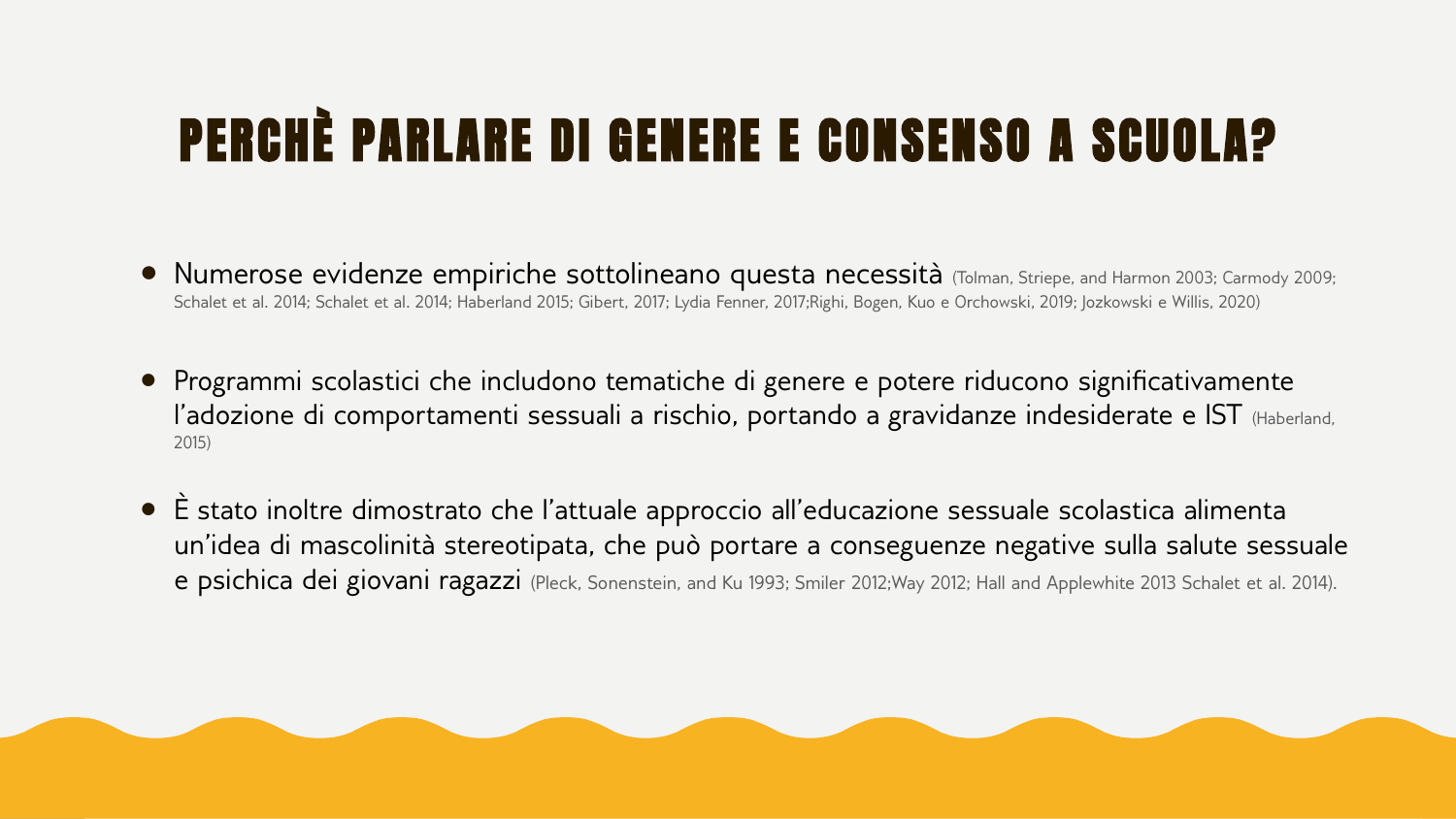

# Perchè parlare di genere e consenso a scuola?

Numerose evidenze empiriche sottolineano questa necessità (Tolman, Striepe, and Harmon 2003; Carmody 2009; Schalet et al. 2014; Schalet et al. 2014; Haberland 2015; Gibert, 2017; Lydia Fenner, 2017;Righi, Bogen, Kuo e Orchowski, 2019; Jozkowski e Willis, 2020)

Programmi scolastici che includono tematiche di genere e potere riducono significativamente l’adozione di comportamenti sessuali a rischio, portando a gravidanze indesiderate e IST (Haberland, 2015)
È stato inoltre dimostrato che l’attuale approccio all’educazione sessuale scolastica alimenta un’idea di mascolinità stereotipata, che può portare a conseguenze negative sulla salute sessuale e psichica dei giovani ragazzi (Pleck, Sonenstein, and Ku 1993; Smiler 2012;Way 2012; Hall and Applewhite 2013 Schalet et al. 2014).